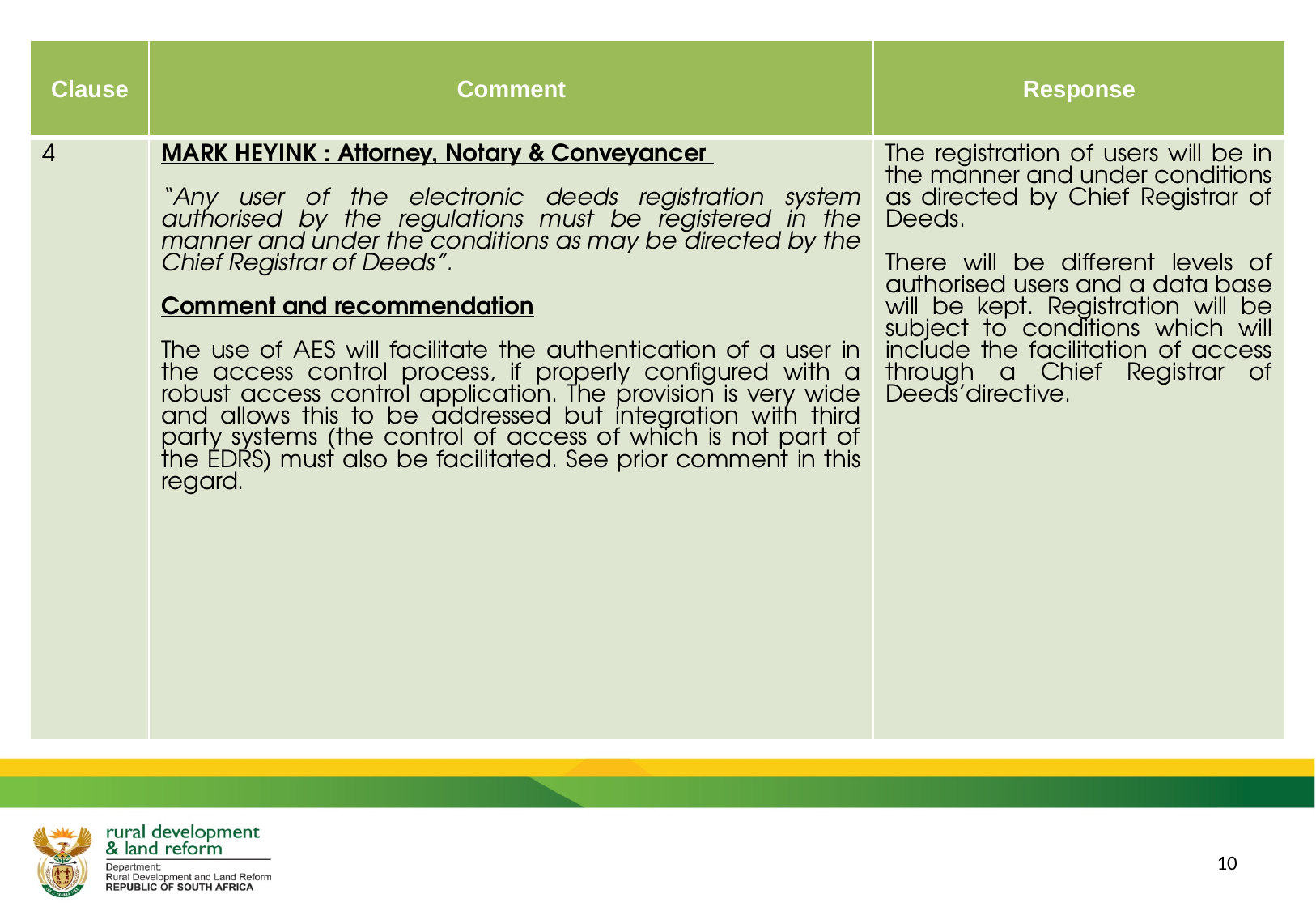

| Clause | Comment | Response |
| --- | --- | --- |
| 4 | MARK HEYINK : Attorney, Notary & Conveyancer “Any user of the electronic deeds registration system authorised by the regulations must be registered in the manner and under the conditions as may be directed by the Chief Registrar of Deeds”. Comment and recommendation The use of AES will facilitate the authentication of a user in the access control process, if properly configured with a robust access control application. The provision is very wide and allows this to be addressed but integration with third party systems (the control of access of which is not part of the EDRS) must also be facilitated. See prior comment in this regard. | The registration of users will be in the manner and under conditions as directed by Chief Registrar of Deeds. There will be different levels of authorised users and a data base will be kept. Registration will be subject to conditions which will include the facilitation of access through a Chief Registrar of Deeds’directive. |